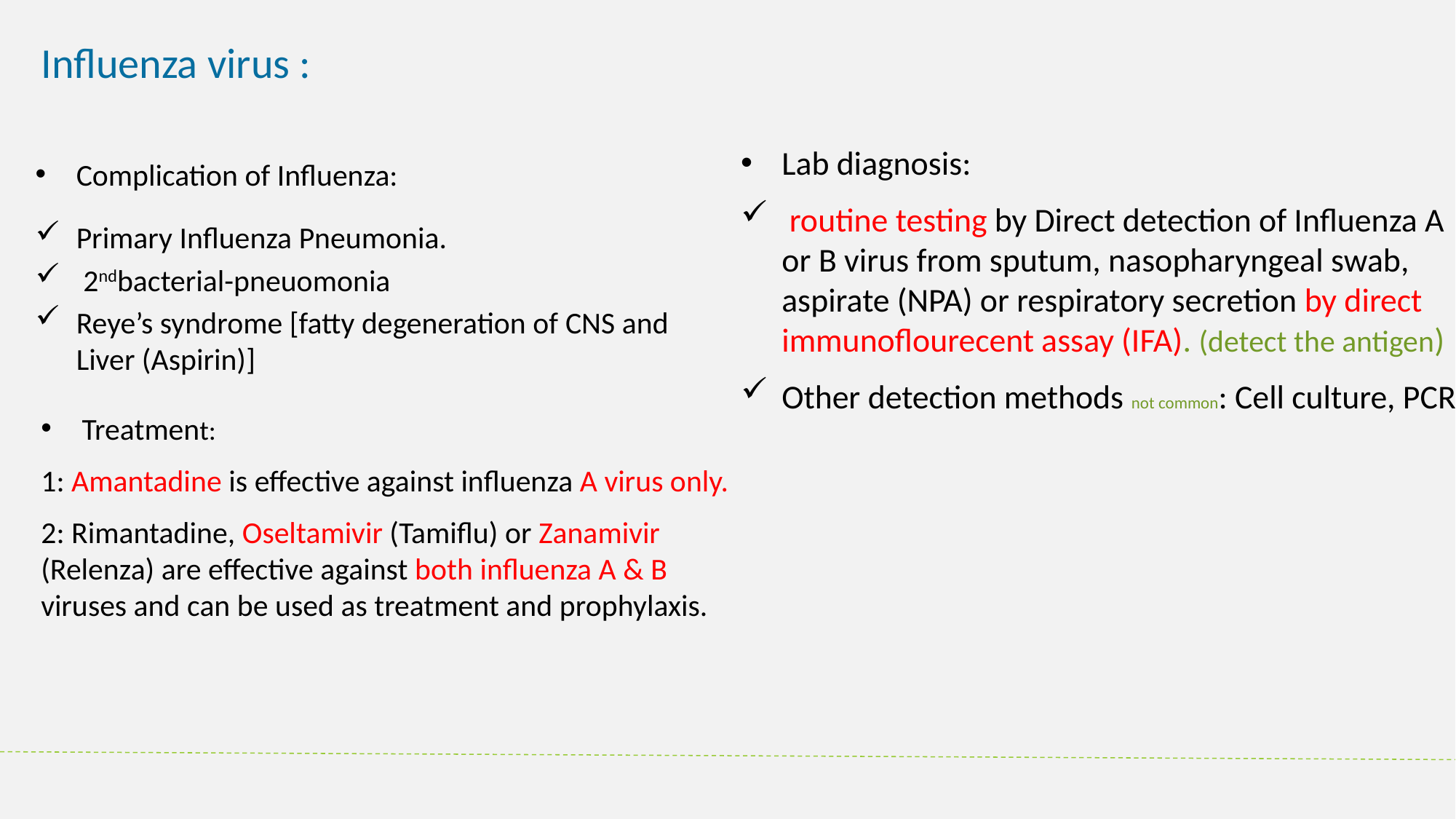

Influenza virus :
Lab diagnosis:
 routine testing by Direct detection of Influenza A or B virus from sputum, nasopharyngeal swab, aspirate (NPA) or respiratory secretion by direct immunoflourecent assay (IFA). (detect the antigen)
Other detection methods not common: Cell culture, PCR.
Complication of Influenza:
Primary Influenza Pneumonia.
 2ndbacterial-pneuomonia
Reye’s syndrome [fatty degeneration of CNS and Liver (Aspirin)]
Treatment:
1: Amantadine is effective against influenza A virus only.
2: Rimantadine, Oseltamivir (Tamiflu) or Zanamivir (Relenza) are effective against both influenza A & B viruses and can be used as treatment and prophylaxis.